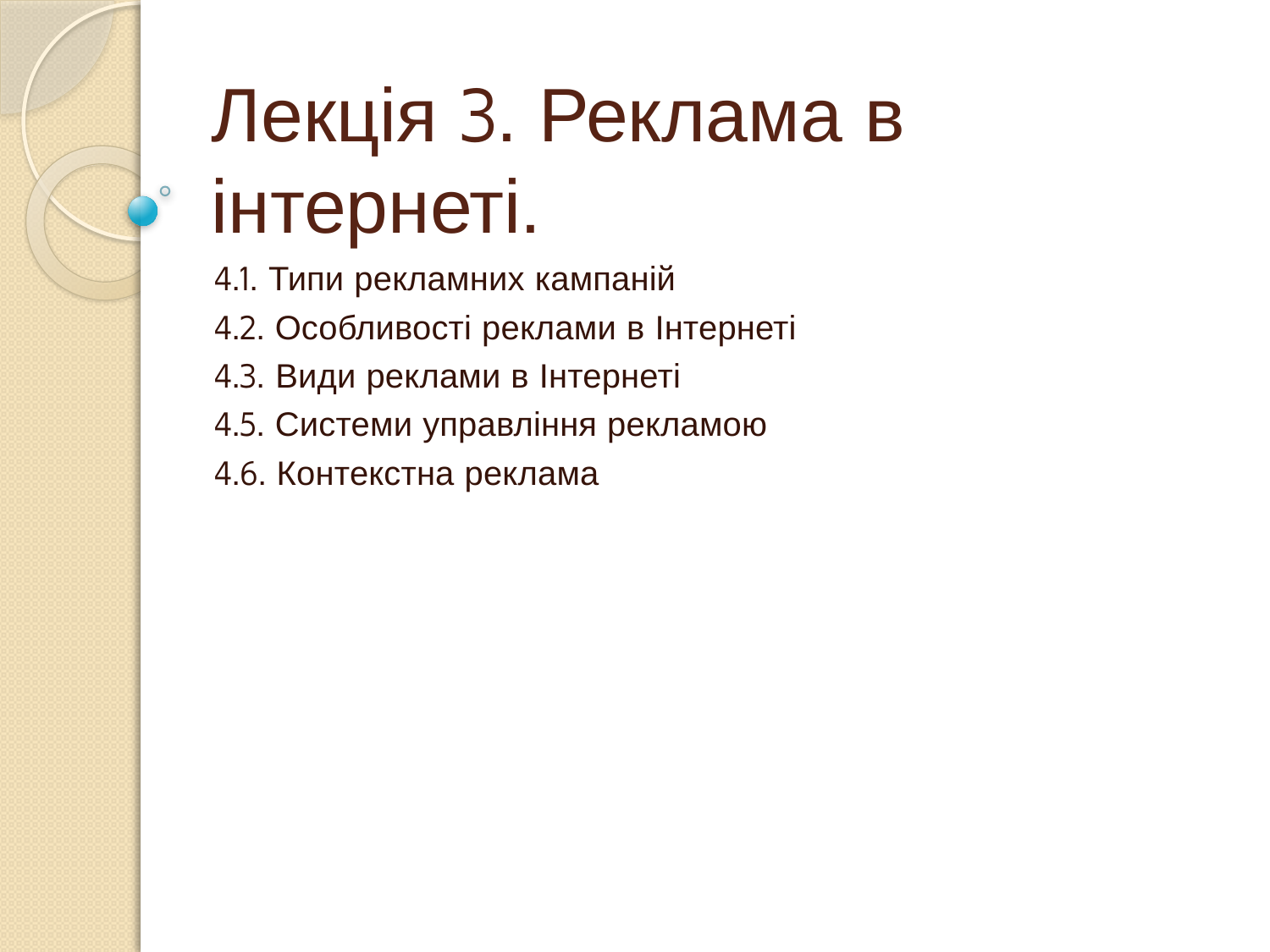

# Лекція 3. Реклама в інтернеті.
4.1. Типи рекламних кампаній
4.2. Особливості реклами в Інтернеті
4.3. Види реклами в Інтернеті
4.5. Системи управління рекламою
4.6. Контекстна реклама